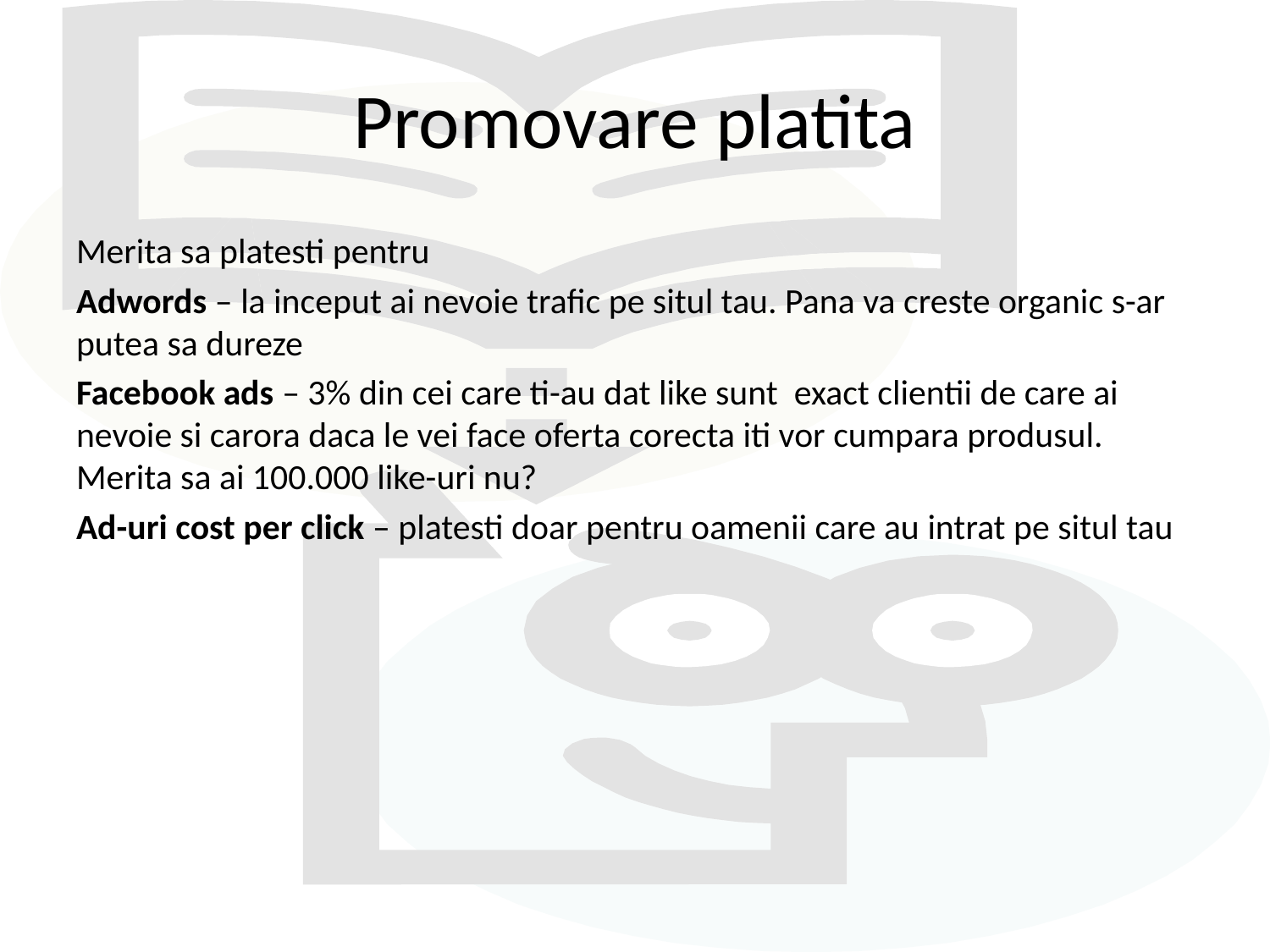

# Promovare platita
Merita sa platesti pentru
Adwords – la inceput ai nevoie trafic pe situl tau. Pana va creste organic s-ar putea sa dureze
Facebook ads – 3% din cei care ti-au dat like sunt  exact clientii de care ai nevoie si carora daca le vei face oferta corecta iti vor cumpara produsul. Merita sa ai 100.000 like-uri nu?
Ad-uri cost per click – platesti doar pentru oamenii care au intrat pe situl tau